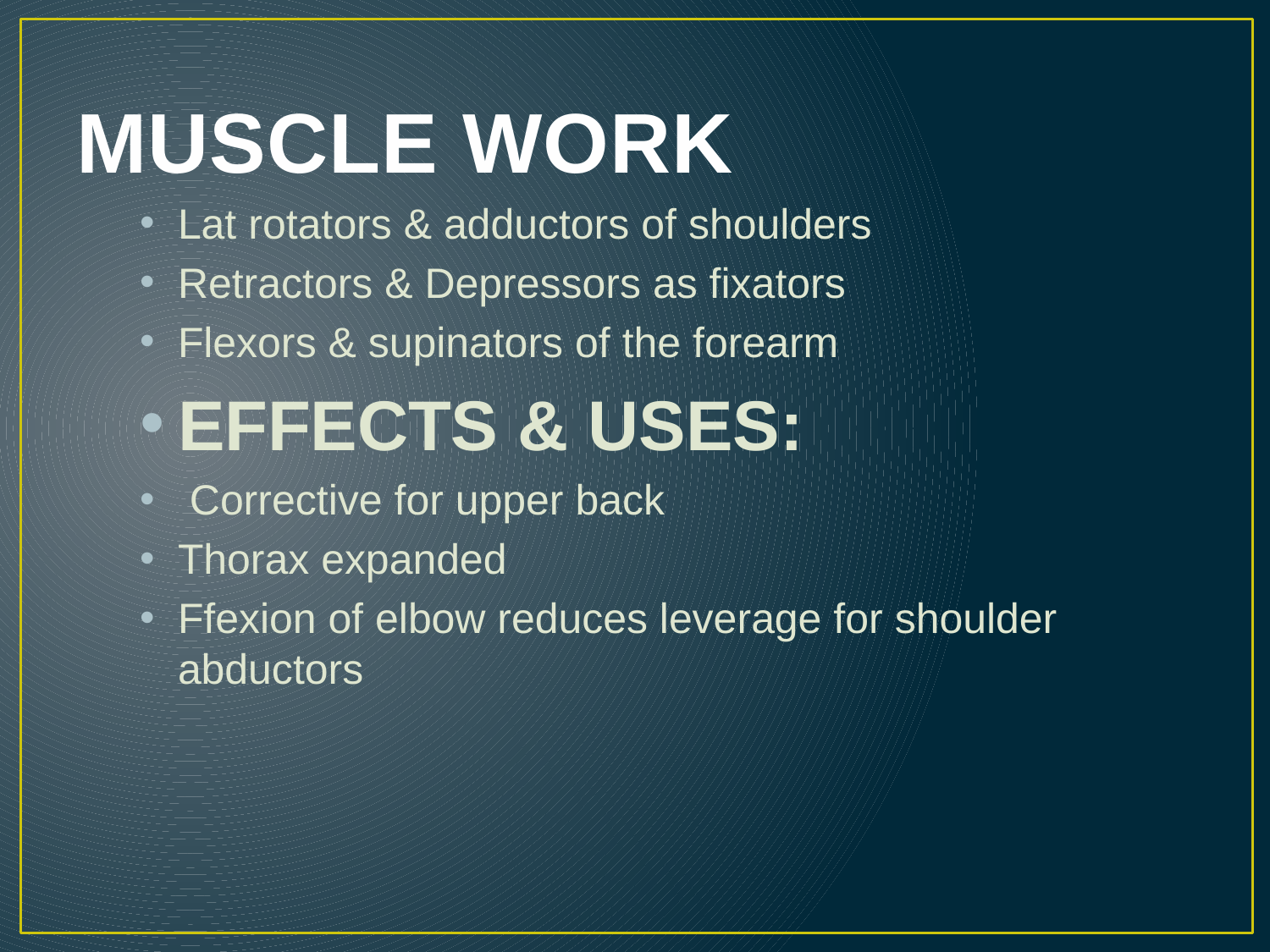

# MUSCLE WORK
Lat rotators & adductors of shoulders
Retractors & Depressors as fixators
Flexors & supinators of the forearm
EFFECTS & USES:
 Corrective for upper back
Thorax expanded
Ffexion of elbow reduces leverage for shoulder abductors